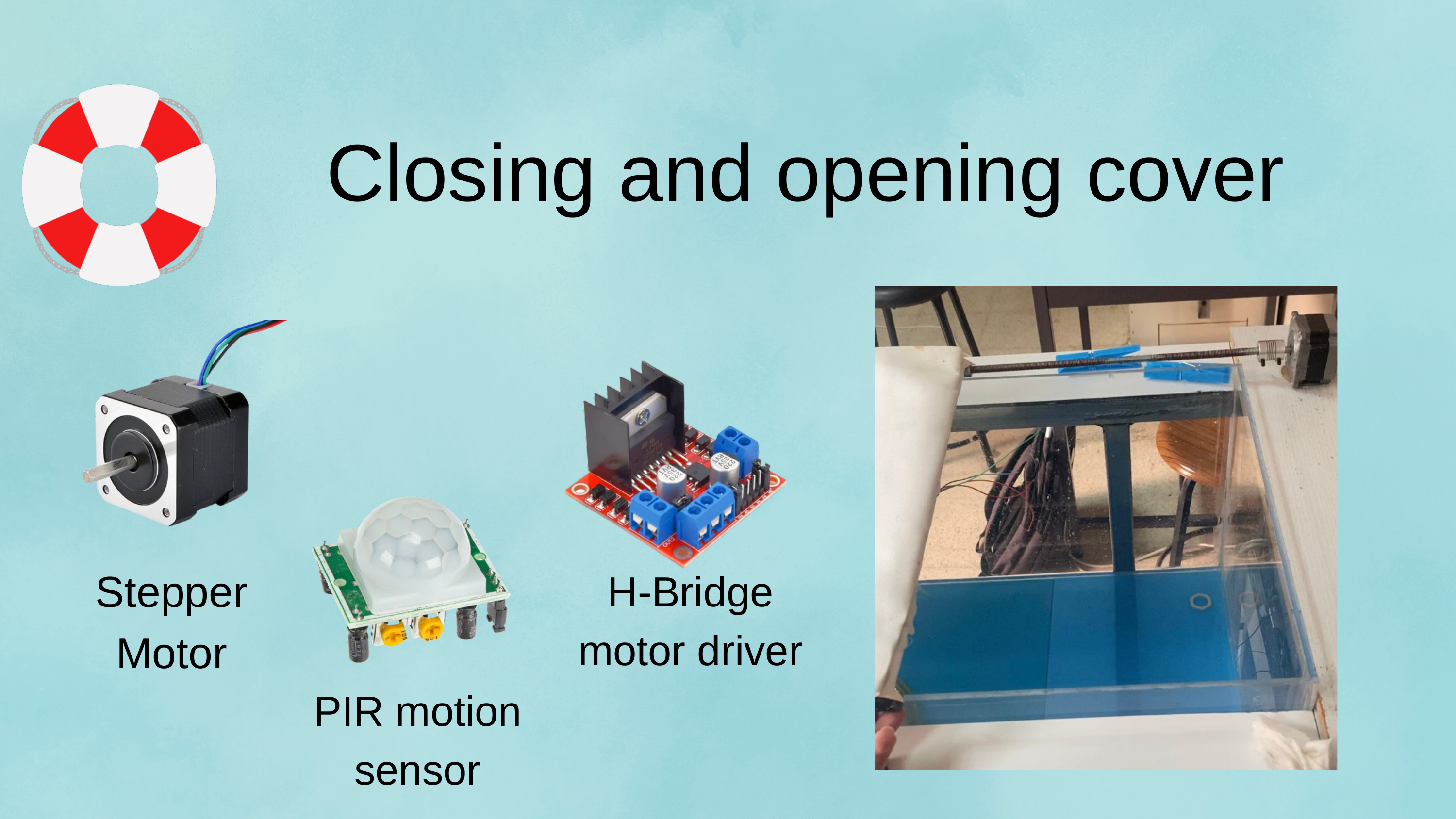

Closing and opening cover

Stepper Motor
H-Bridge motor driver
PIR motion sensor